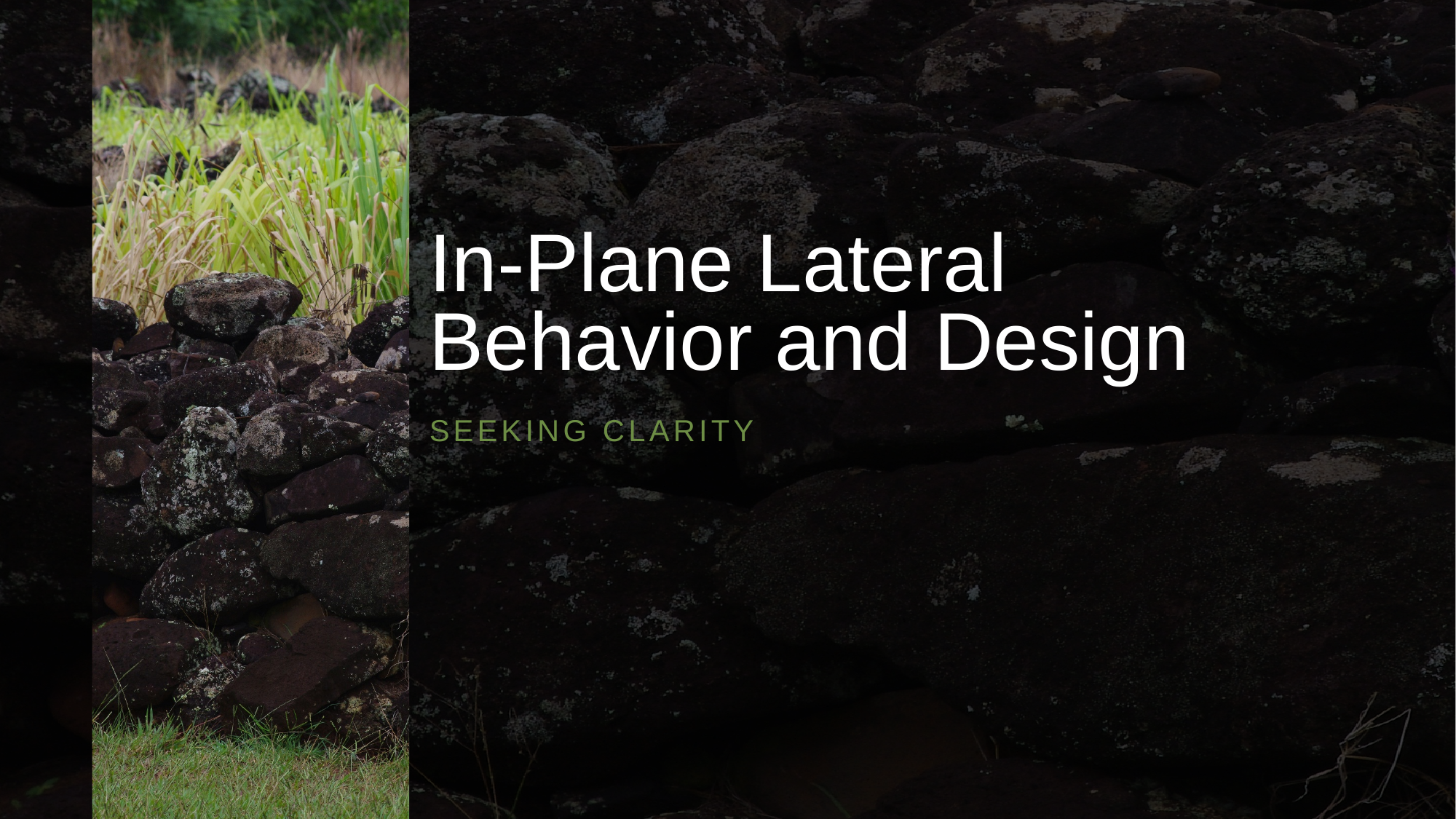

# In-Plane Lateral Behavior and Design
Seeking clarity